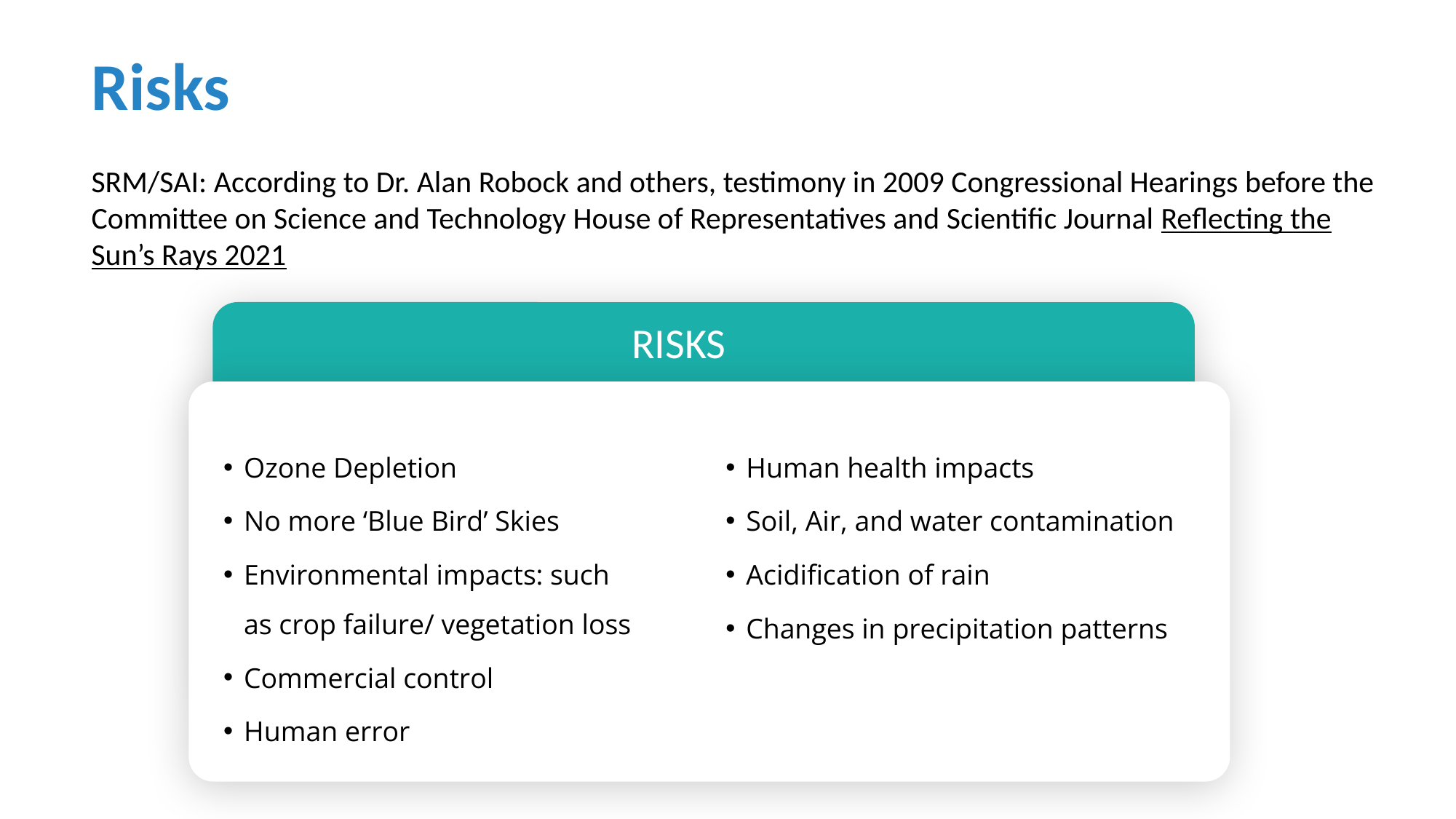

# Risks
SRM/SAI: According to Dr. Alan Robock and others, testimony in 2009 Congressional Hearings before the Committee on Science and Technology House of Representatives and Scientific Journal Reflecting the Sun’s Rays 2021

RISKS

Ozone Depletion
No more ‘Blue Bird’ Skies
Environmental impacts: such as crop failure/ vegetation loss
Commercial control
Human error

Human health impacts
Soil, Air, and water contamination
Acidification of rain
Changes in precipitation patterns